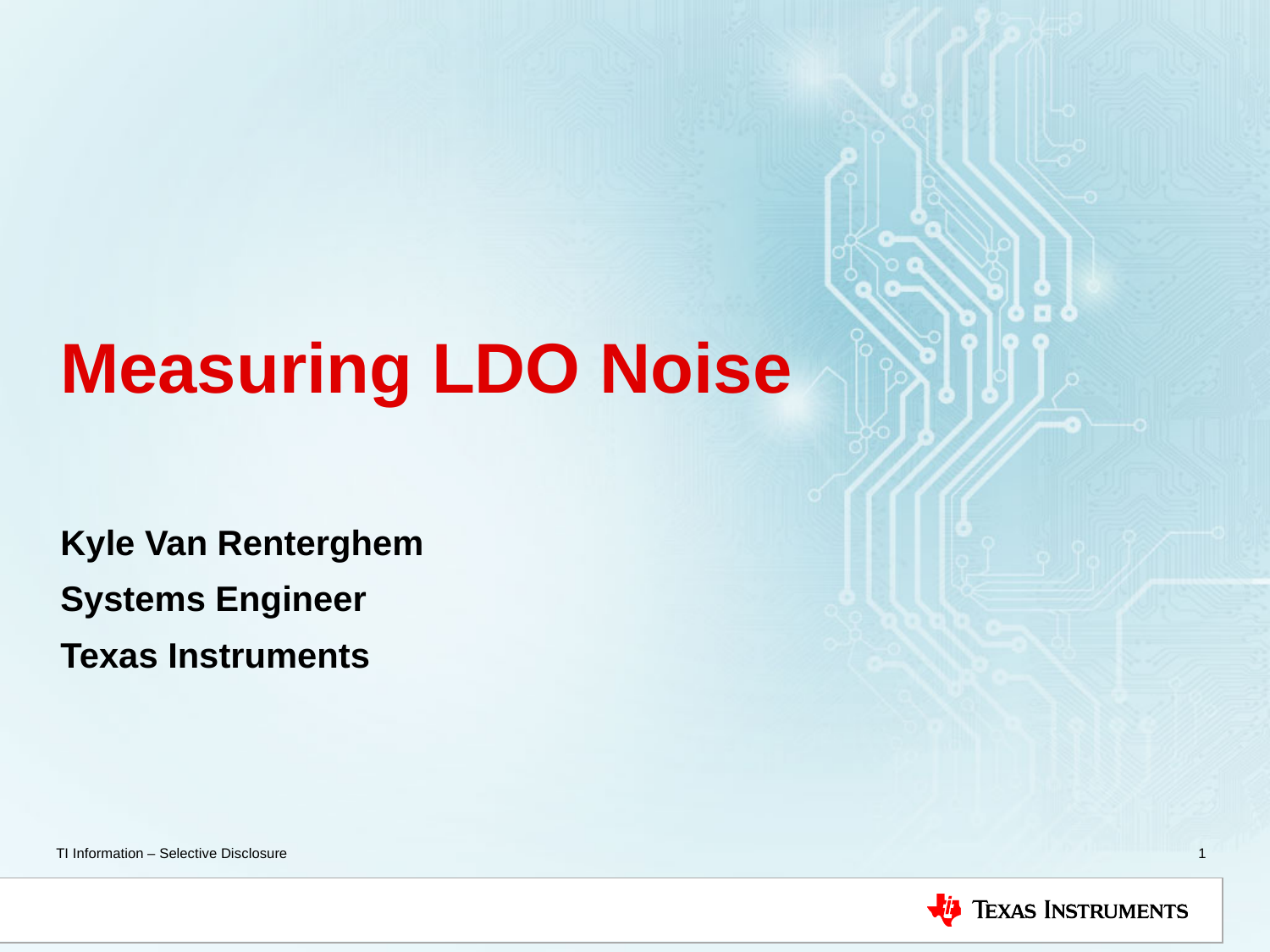

# Measuring LDO Noise
Kyle Van Renterghem
Systems Engineer
Texas Instruments
1